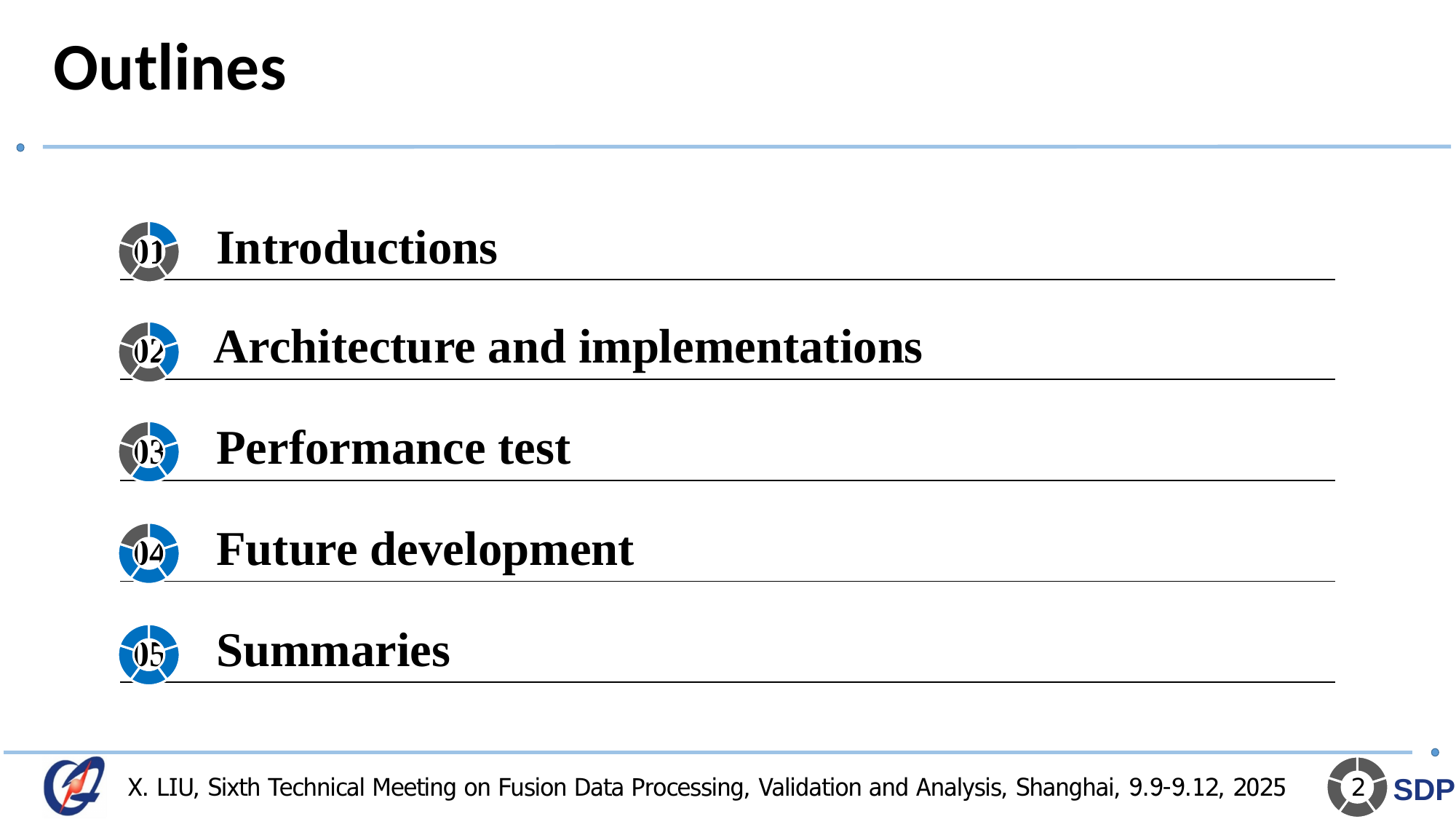

# Outlines
| 01 Introductions |
| --- |

### Chart

| Category | Sales |
|---|---|
| 1st Qtr | 1.0 |
| 2nd Qtr | 1.0 |
| 3rd Qtr | 1.0 |
| 4th Qtr | 1.0 |
| 5th Qtr | 1.0 |
| 02 Architecture and implementations |
| --- |

### Chart

| Category | Sales |
|---|---|
| 1st Qtr | 1.0 |
| 2nd Qtr | 1.0 |
| 3rd Qtr | 1.0 |
| 4th Qtr | 1.0 |
| 5th Qtr | 1.0 |
| 03 Performance test |
| --- |

### Chart

| Category | Sales |
|---|---|
| 1st Qtr | 1.0 |
| 2nd Qtr | 1.0 |
| 3rd Qtr | 1.0 |
| 4th Qtr | 1.0 |
| 5th Qtr | 1.0 |
| 04 Future development |
| --- |

### Chart

| Category | Sales |
|---|---|
| 1st Qtr | 1.0 |
| 2nd Qtr | 1.0 |
| 3rd Qtr | 1.0 |
| 4th Qtr | 1.0 |
| 5th Qtr | 1.0 |
| 05 Summaries |
| --- |

### Chart

| Category | Sales |
|---|---|
| 1st Qtr | 1.0 |
| 2nd Qtr | 1.0 |
| 3rd Qtr | 1.0 |
| 4th Qtr | 1.0 |
| 5th Qtr | 1.0 |

### Chart

| Category | Sales |
|---|---|
| 1st Qtr | 1.0 |
| 2nd Qtr | 1.0 |
| 3rd Qtr | 1.0 |
| 4th Qtr | 1.0 |
| 5th Qtr | 1.0 |
X. LIU, Sixth Technical Meeting on Fusion Data Processing, Validation and Analysis, Shanghai, 9.9-9.12, 2025
2